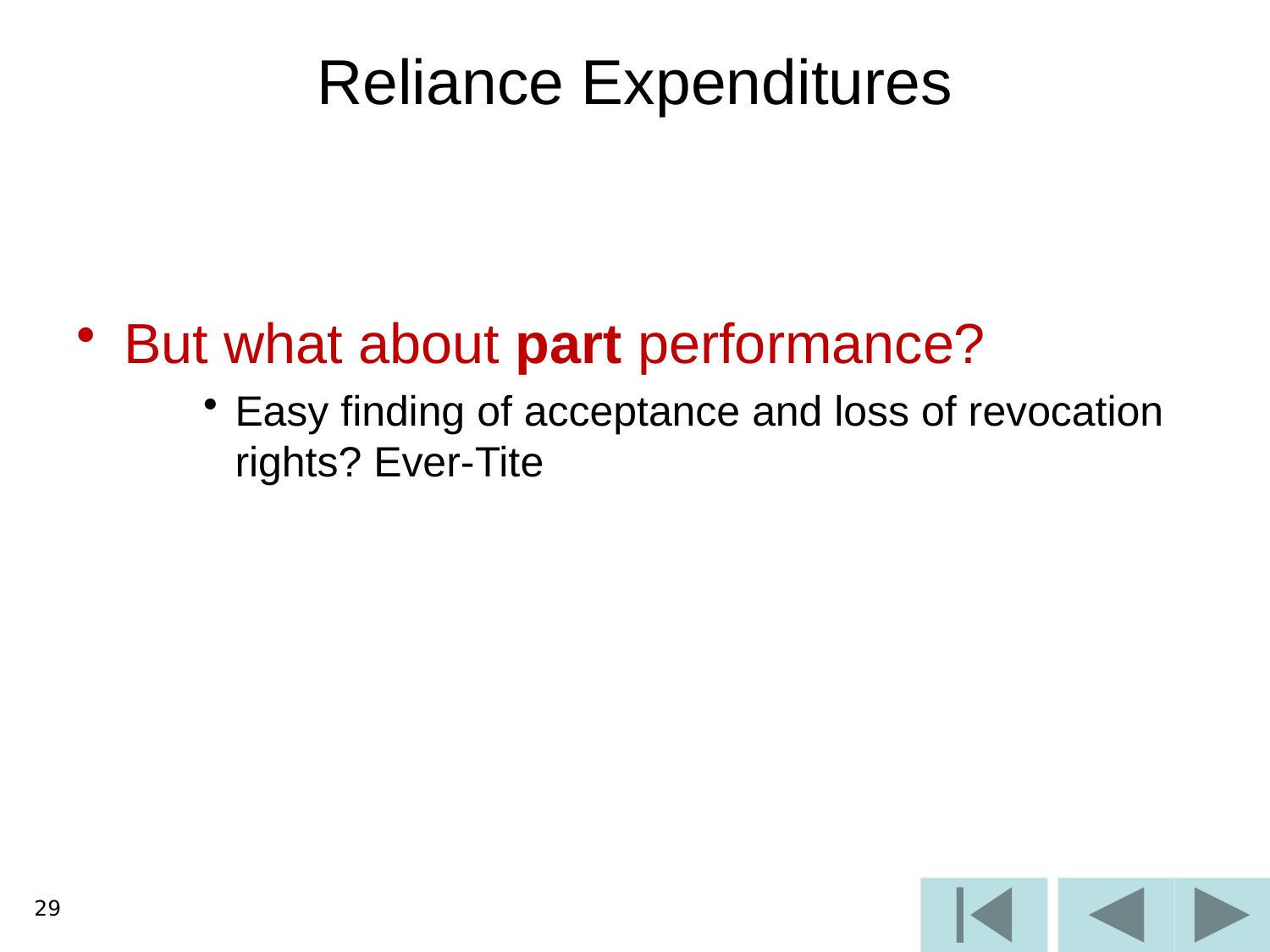

# Reliance Expenditures

But what about part performance?
Easy finding of acceptance and loss of revocation rights? Ever-Tite

29